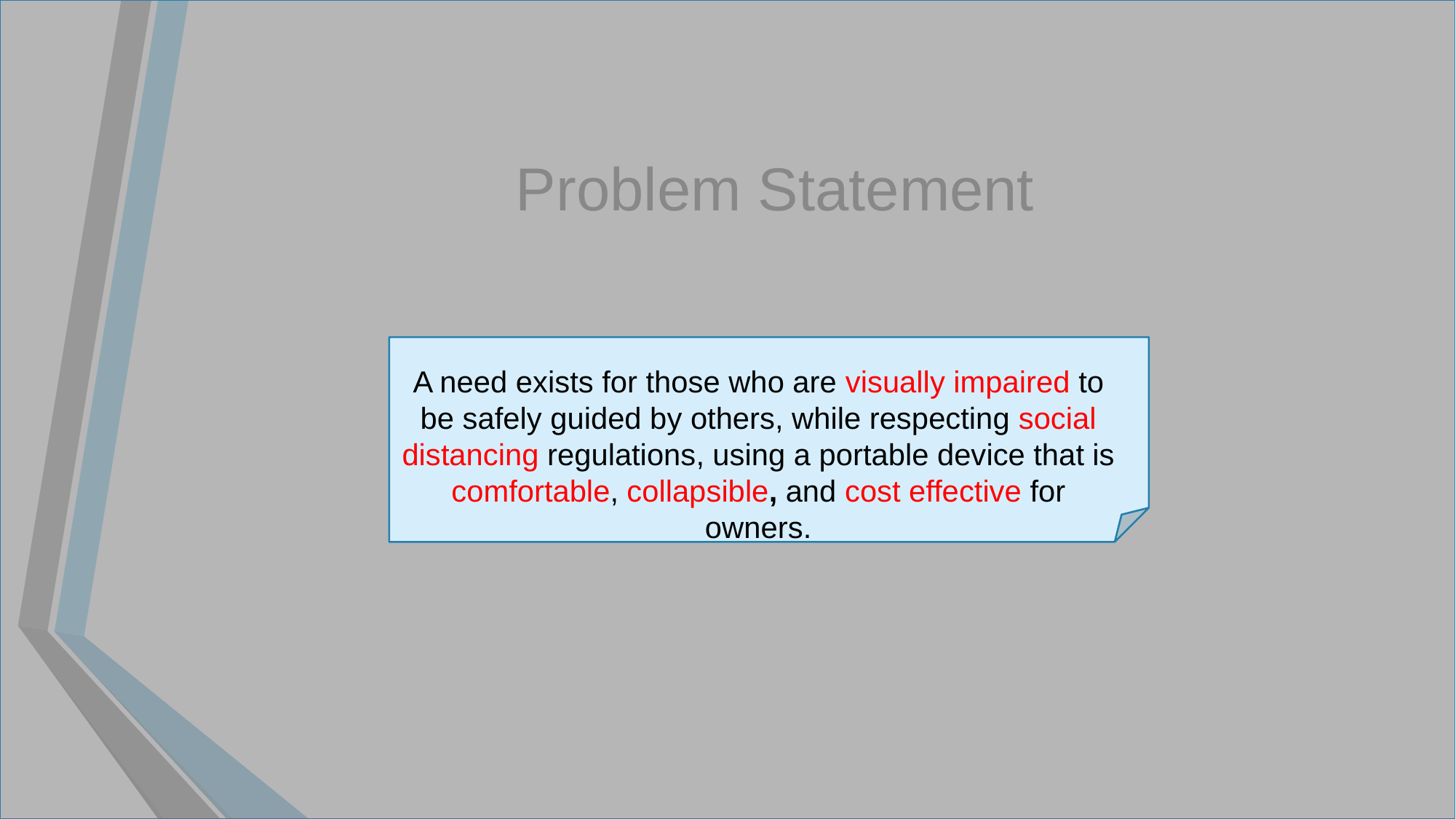

# Problem Statement

A need exists for those who are visually impaired to be safely guided by others, while respecting social distancing regulations, using a portable device that is comfortable, collapsible, and cost effective for owners.